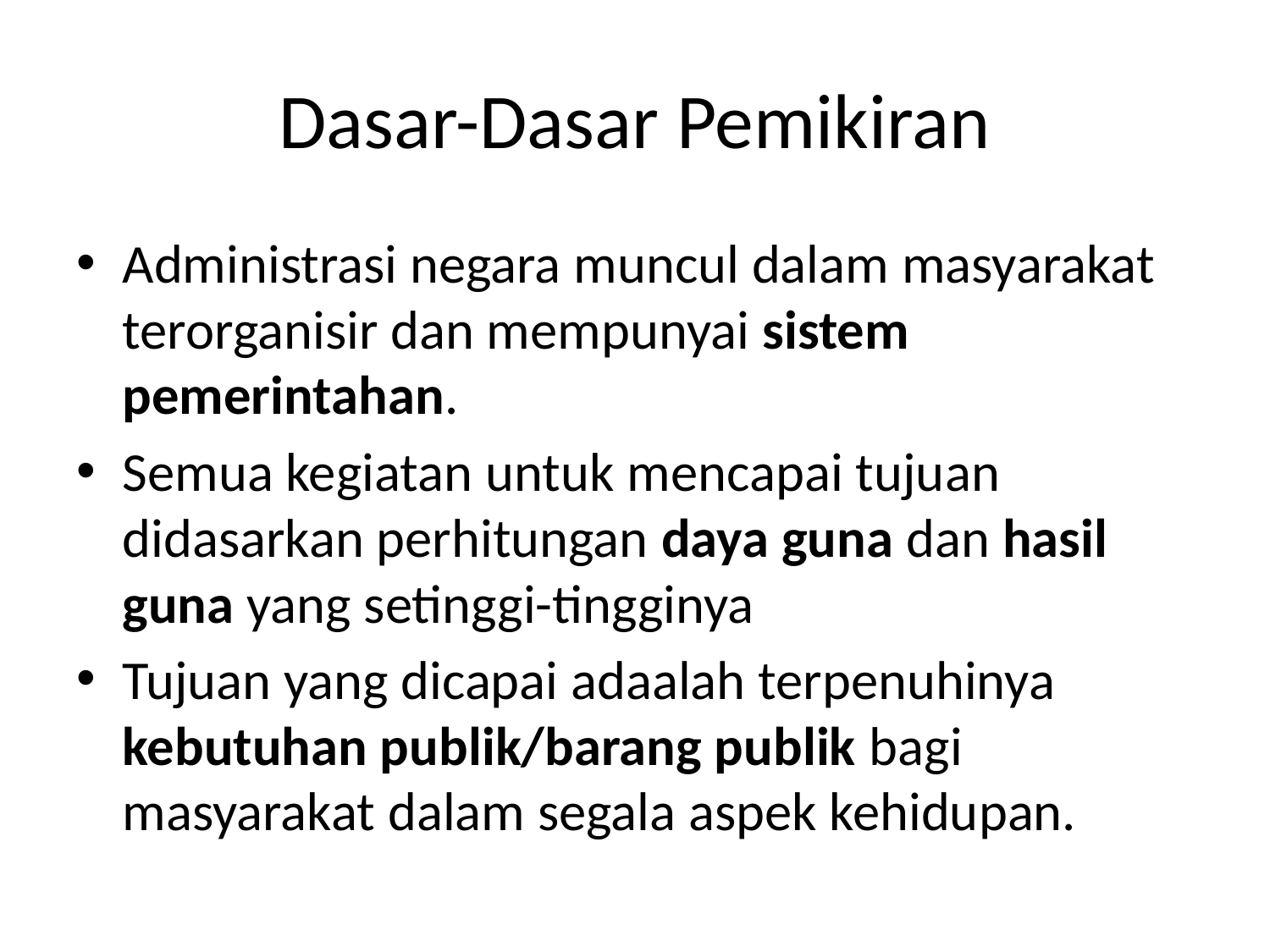

# Dasar-Dasar Pemikiran
Administrasi negara muncul dalam masyarakat terorganisir dan mempunyai sistem pemerintahan.
Semua kegiatan untuk mencapai tujuan didasarkan perhitungan daya guna dan hasil guna yang setinggi-tingginya
Tujuan yang dicapai adaalah terpenuhinya kebutuhan publik/barang publik bagi masyarakat dalam segala aspek kehidupan.